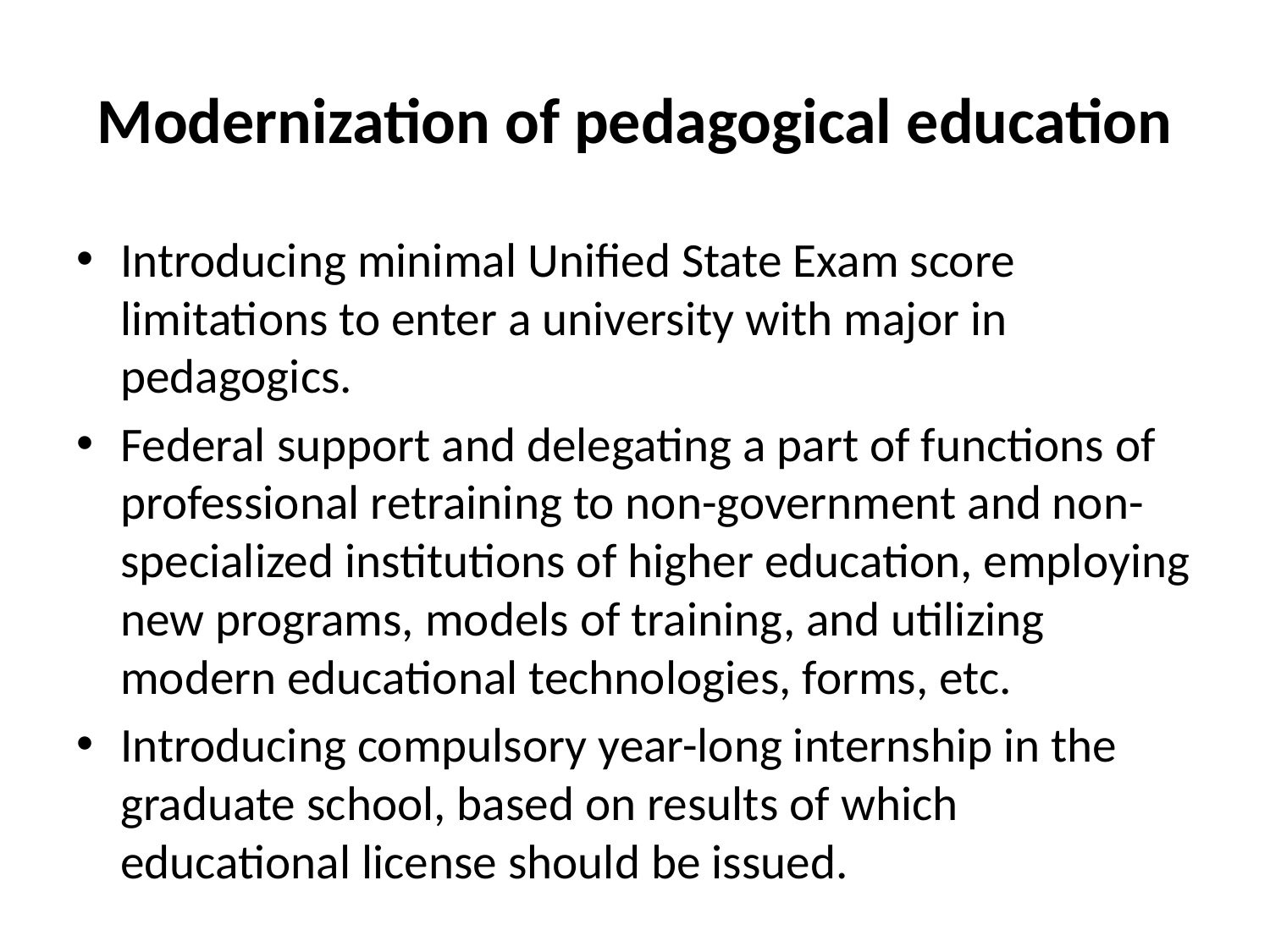

# Modernization of pedagogical education
Introducing minimal Unified State Exam score limitations to enter a university with major in pedagogics.
Federal support and delegating a part of functions of professional retraining to non-government and non-specialized institutions of higher education, employing new programs, models of training, and utilizing modern educational technologies, forms, etc.
Introducing compulsory year-long internship in the graduate school, based on results of which educational license should be issued.